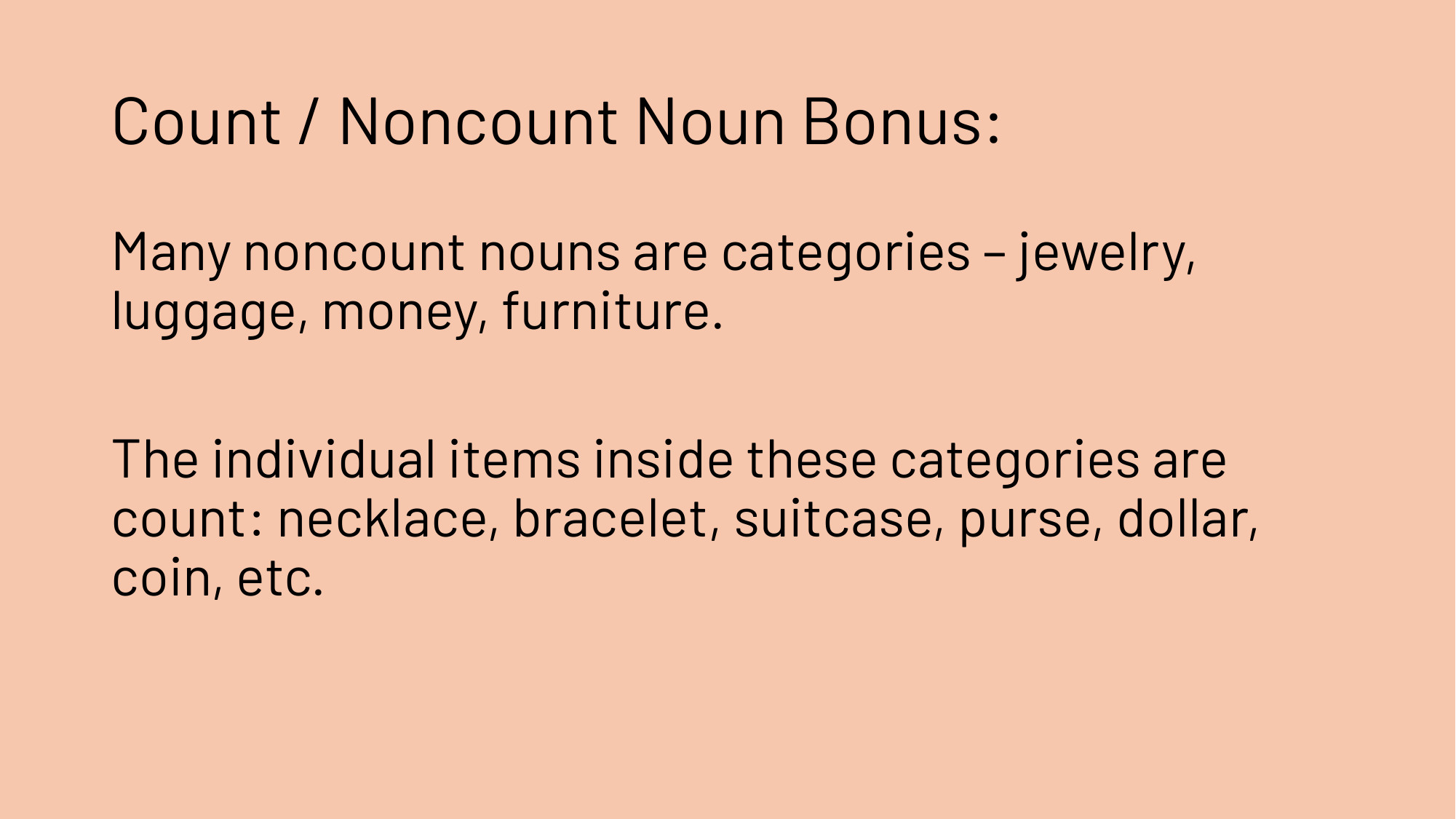

# Count / Noncount Noun Bonus:
Many noncount nouns are categories – jewelry, luggage, money, furniture.

The individual items inside these categories are count: necklace, bracelet, suitcase, purse, dollar, coin, etc.